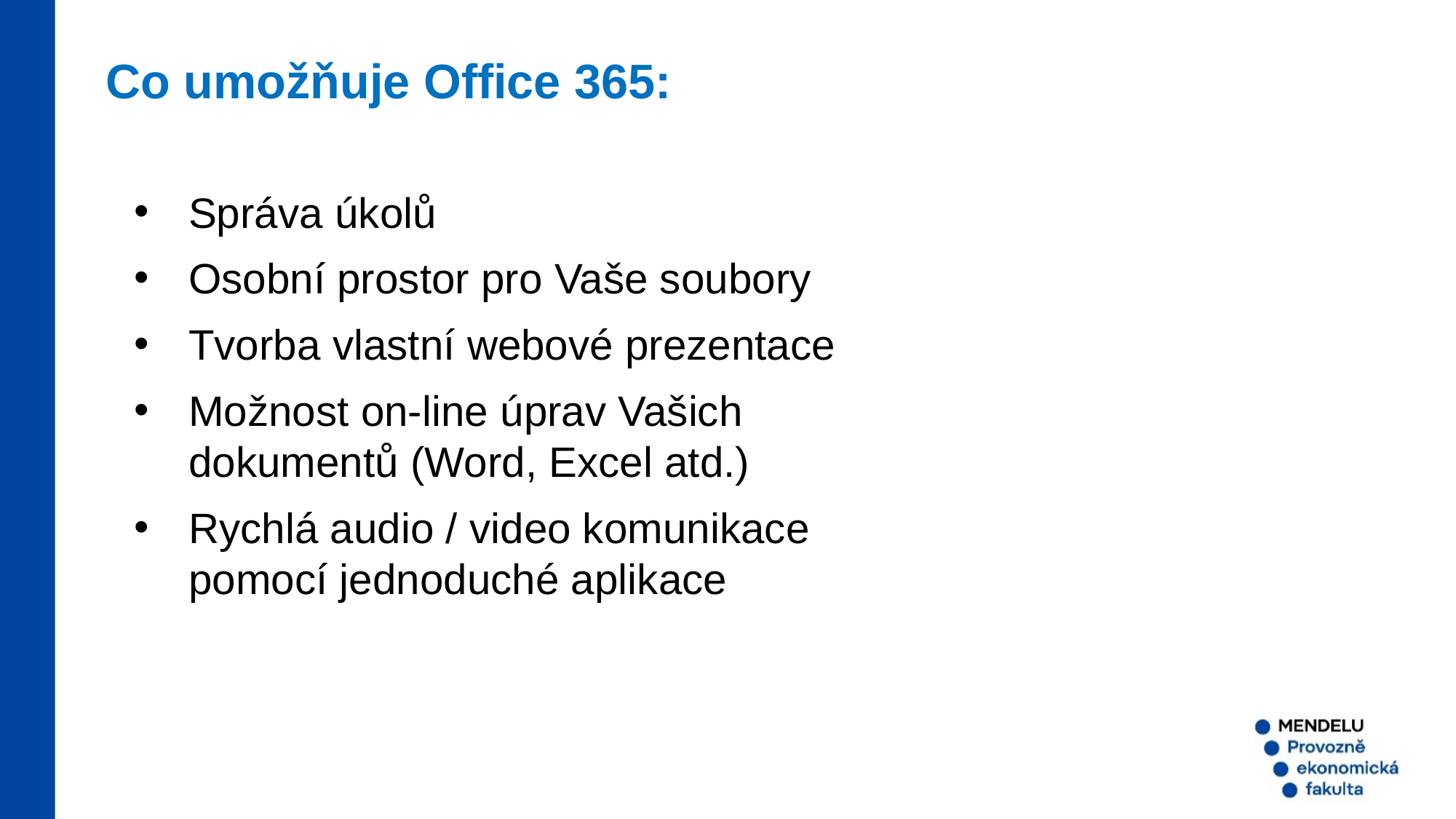

Co umožňuje Office 365:

Správa úkolů
Osobní prostor pro Vaše soubory
Tvorba vlastní webové prezentace
Možnost on-line úprav Vašich dokumentů (Word, Excel atd.)
Rychlá audio / video komunikace pomocí jednoduché aplikace